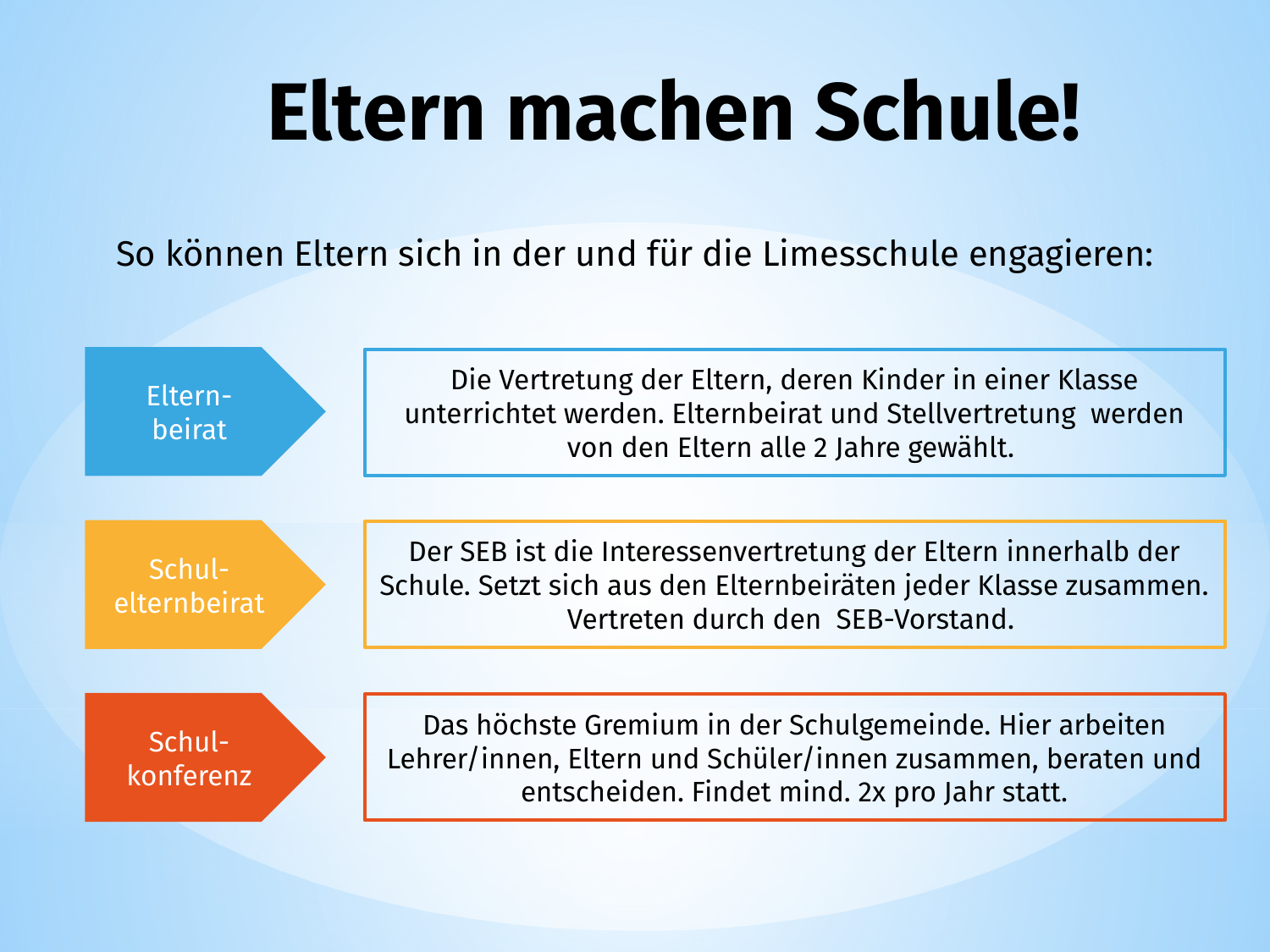

# Eltern machen Schule!
So können Eltern sich in der und für die Limesschule engagieren:
Eltern-
beirat
Die Vertretung der Eltern, deren Kinder in einer Klasse unterrichtet werden. Elternbeirat und Stellvertretung  werden von den Eltern alle 2 Jahre gewählt.
Schul-elternbeirat
Der SEB ist die Interessenvertretung der Eltern innerhalb der Schule. Setzt sich aus den Elternbeiräten jeder Klasse zusammen. Vertreten durch den  SEB-Vorstand.
Schul-
konferenz
Das höchste Gremium in der Schulgemeinde. Hier arbeiten Lehrer/innen, Eltern und Schüler/innen zusammen, beraten und entscheiden. Findet mind. 2x pro Jahr statt.